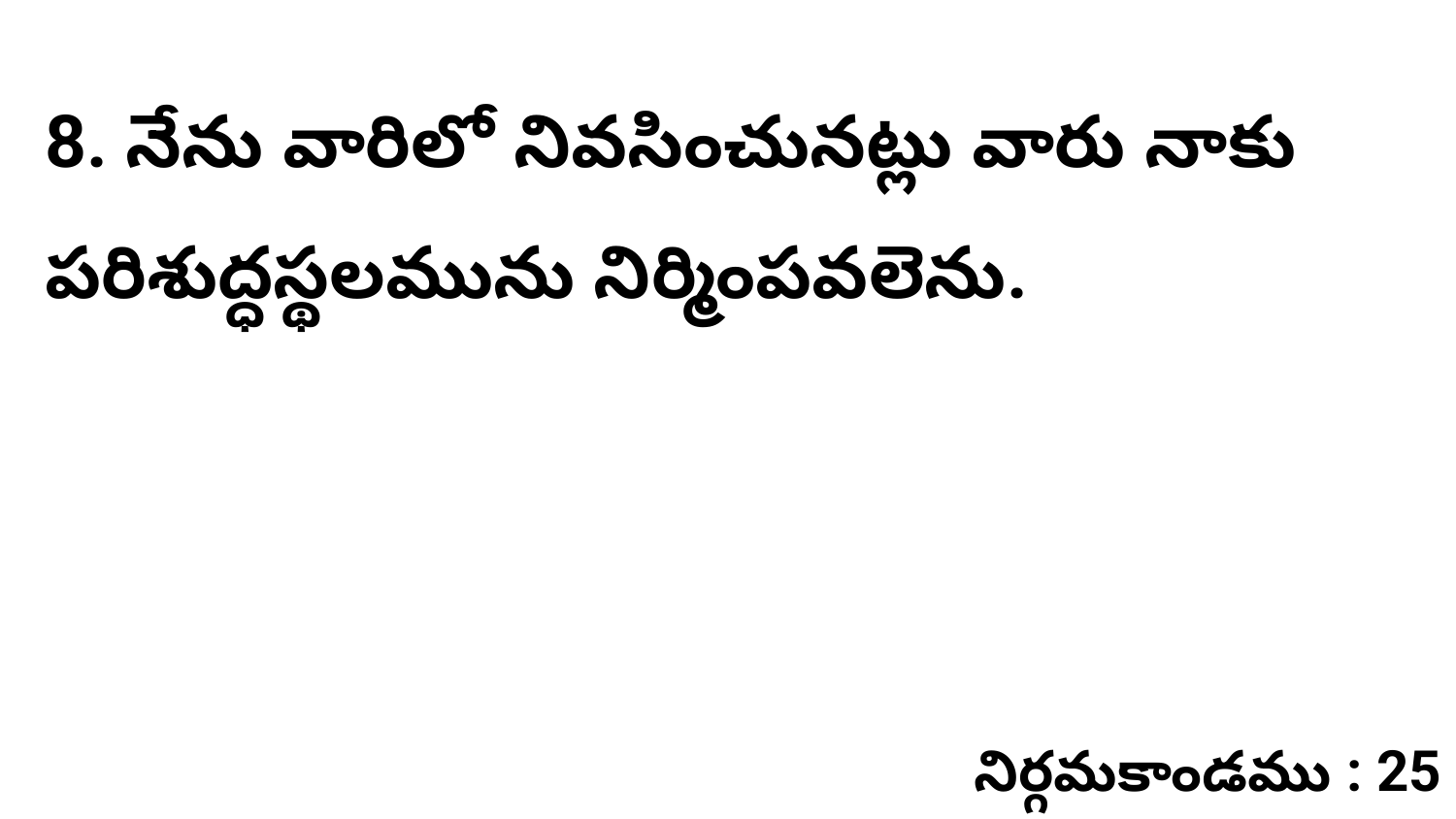

8. నేను వారిలో నివసించునట్లు వారు నాకు పరిశుద్ధస్థలమును నిర్మింపవలెను.
నిర్గమకాండము : 25